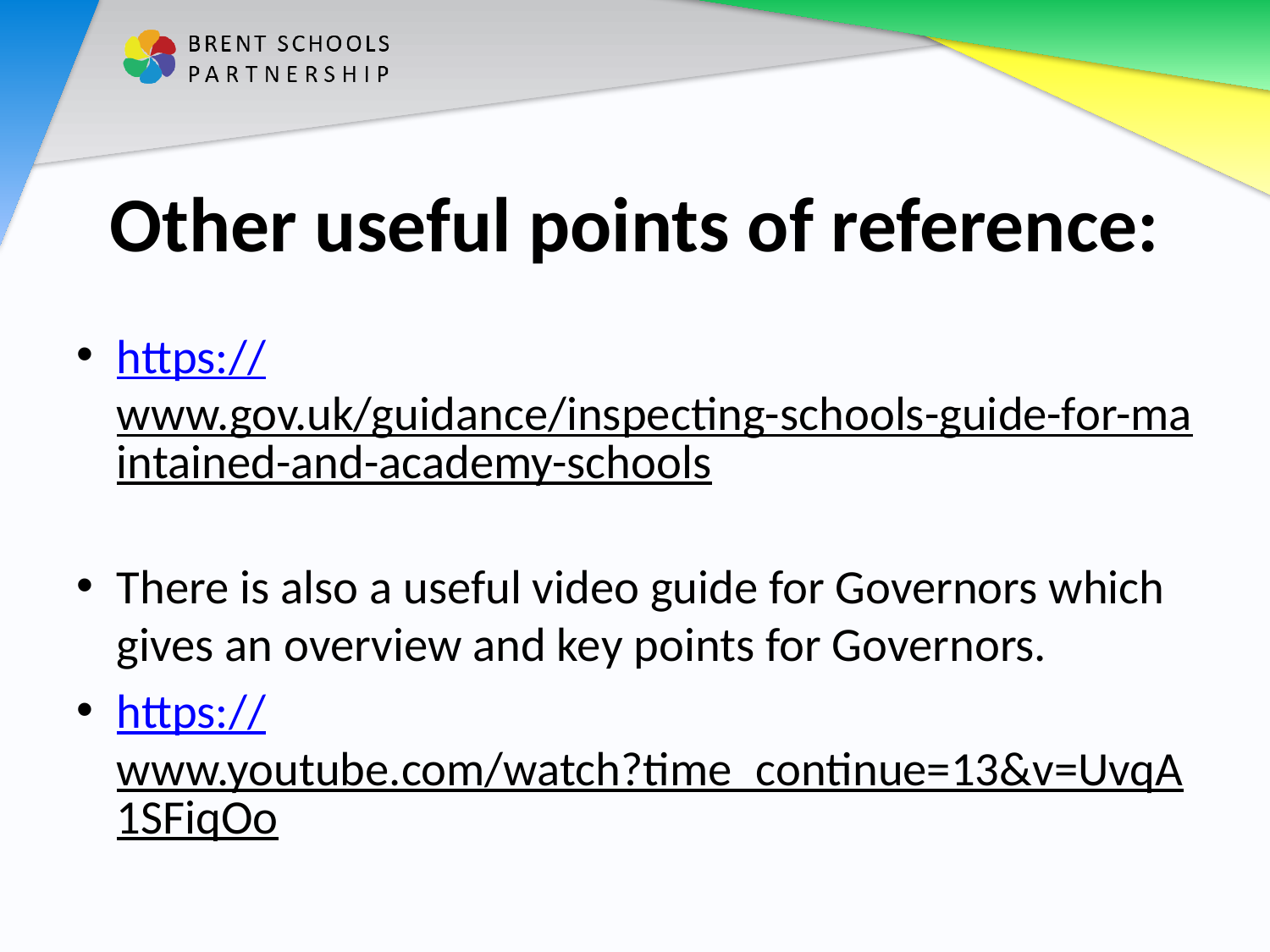

# Other useful points of reference:
https://www.gov.uk/guidance/inspecting-schools-guide-for-maintained-and-academy-schools
There is also a useful video guide for Governors which gives an overview and key points for Governors.
https://www.youtube.com/watch?time_continue=13&v=UvqA1SFiqOo